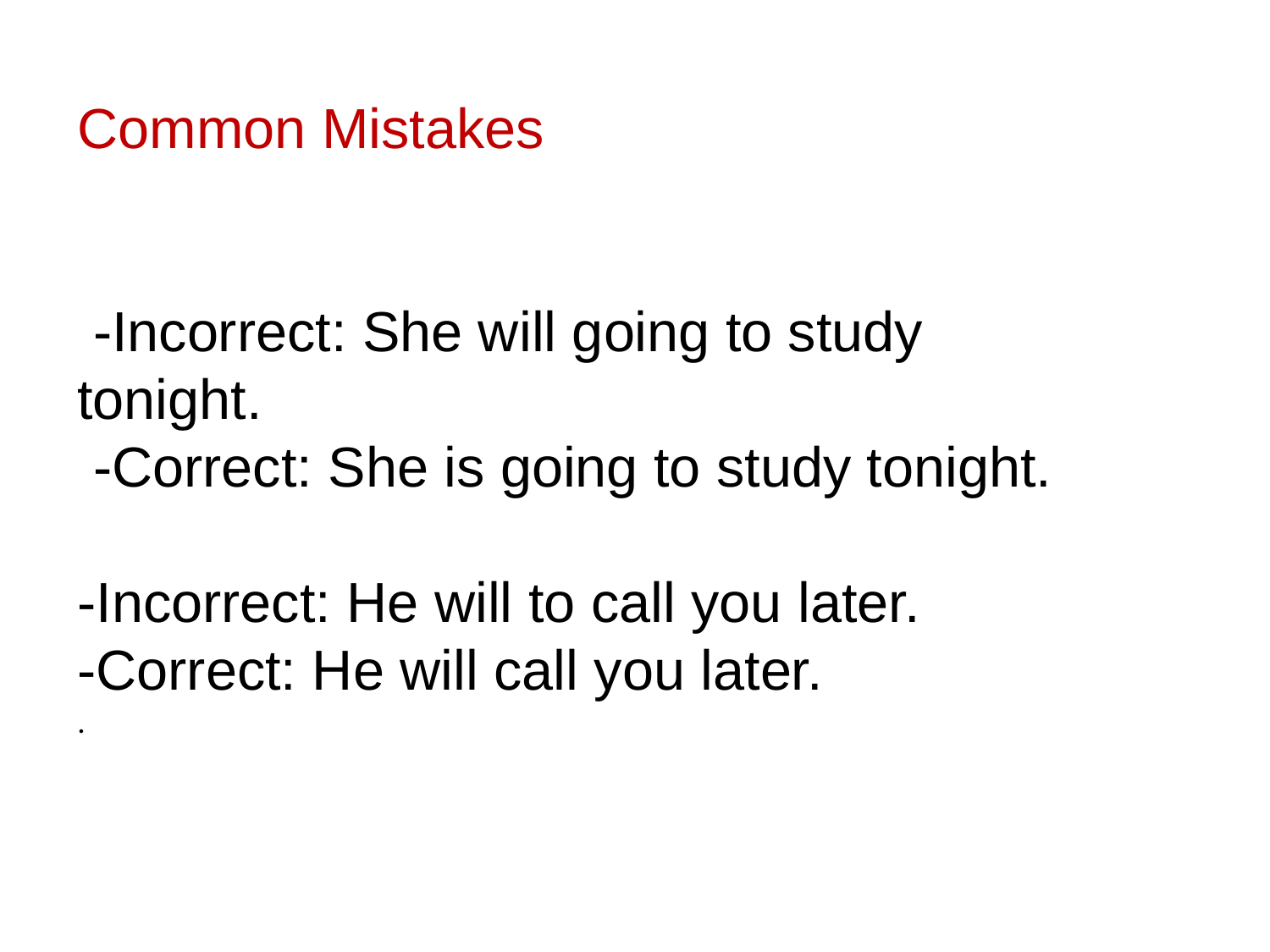

Common Mistakes

 -Incorrect: She will going to study tonight.
 -Correct: She is going to study tonight.

-Incorrect: He will to call you later.
-Correct: He will call you later.
.